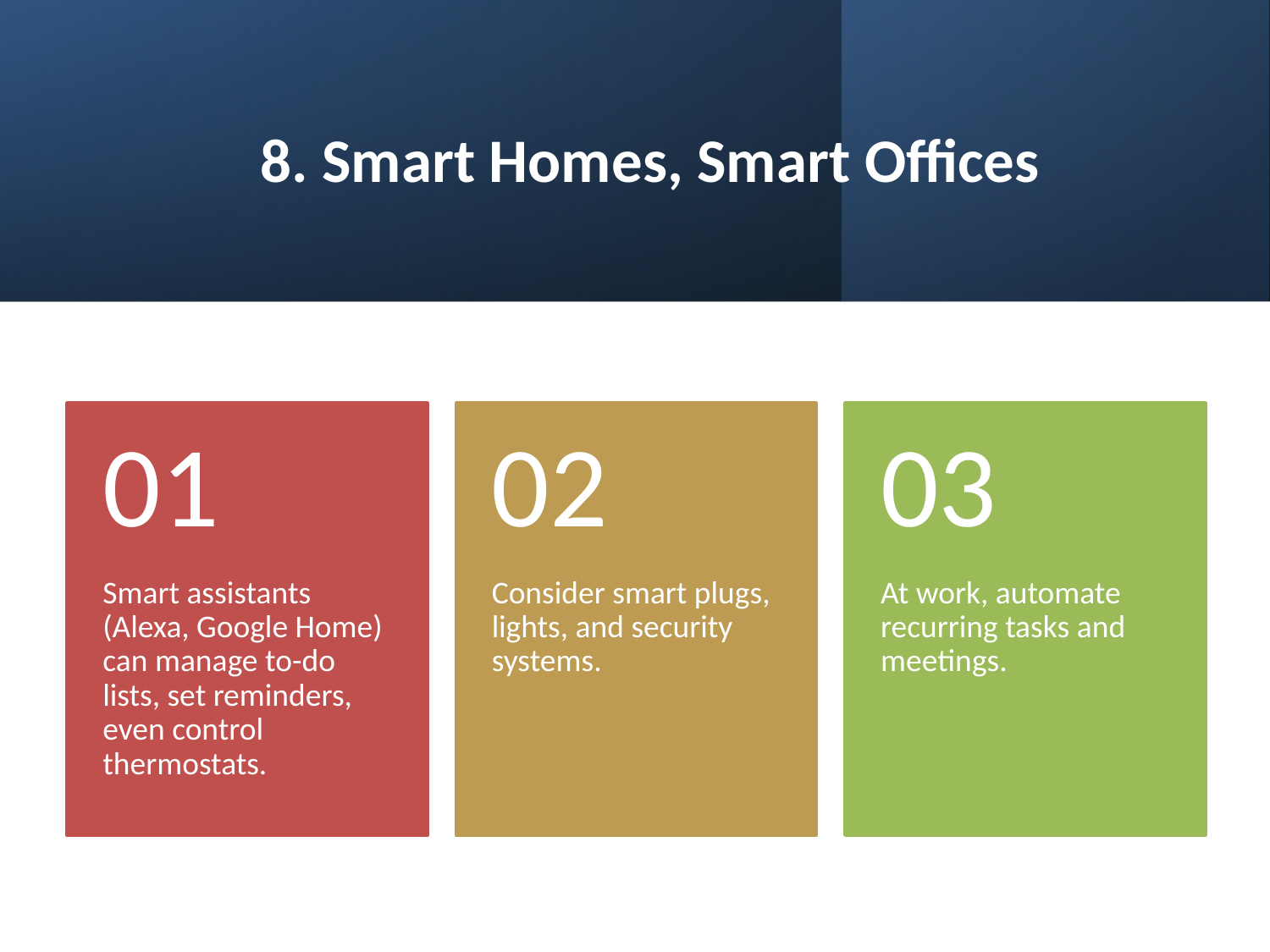

# 8. Smart Homes, Smart Offices
Smart assistants (Alexa, Google Home) can manage to-do lists, set reminders, even control thermostats.
01
Consider smart plugs, lights, and security systems.
02
At work, automate recurring tasks and meetings.
03